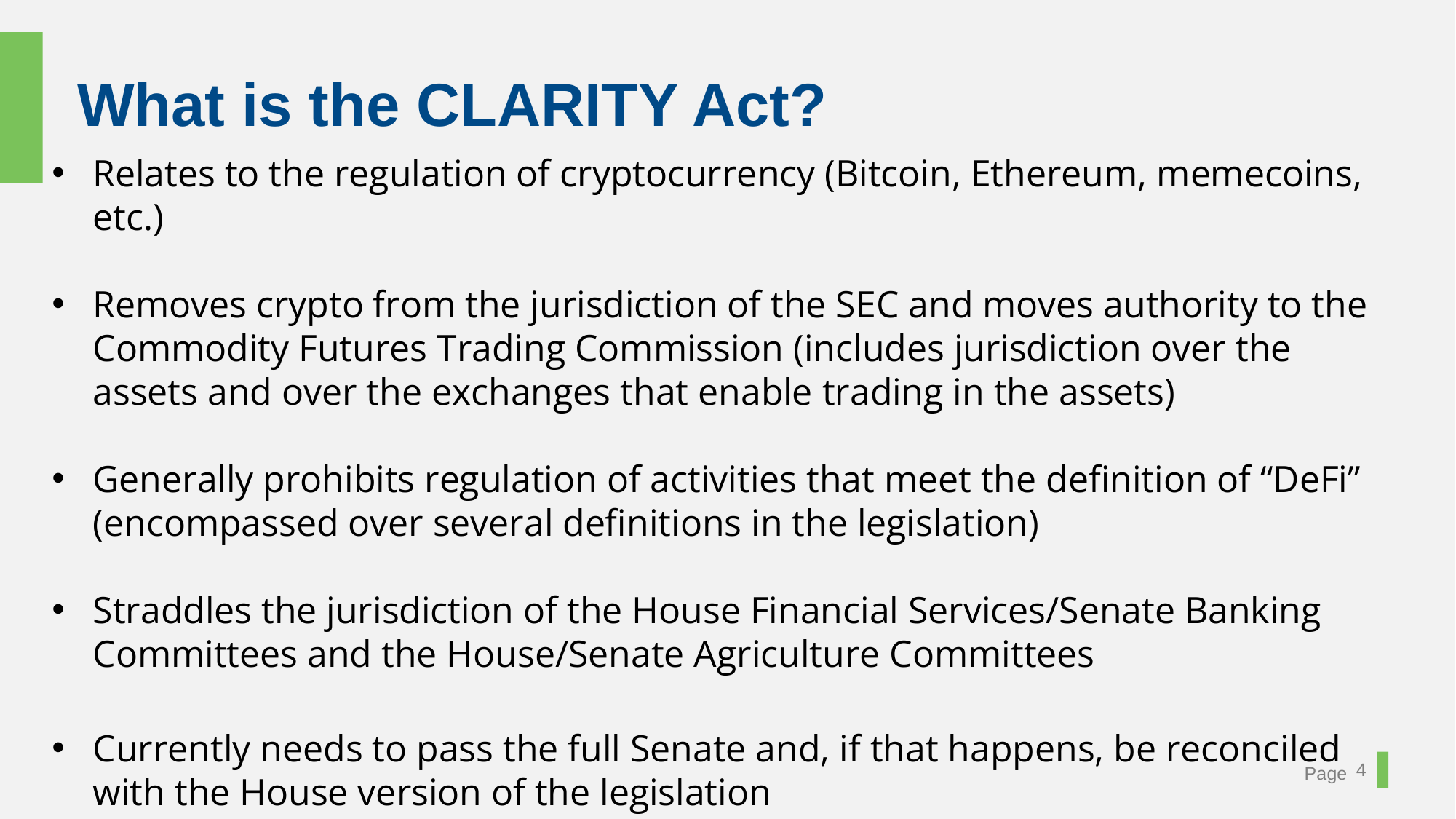

What is the CLARITY Act?
Relates to the regulation of cryptocurrency (Bitcoin, Ethereum, memecoins, etc.)

Removes crypto from the jurisdiction of the SEC and moves authority to the Commodity Futures Trading Commission (includes jurisdiction over the assets and over the exchanges that enable trading in the assets)

Generally prohibits regulation of activities that meet the definition of “DeFi” (encompassed over several definitions in the legislation)

Straddles the jurisdiction of the House Financial Services/Senate Banking Committees and the House/Senate Agriculture Committees

Currently needs to pass the full Senate and, if that happens, be reconciled with the House version of the legislation